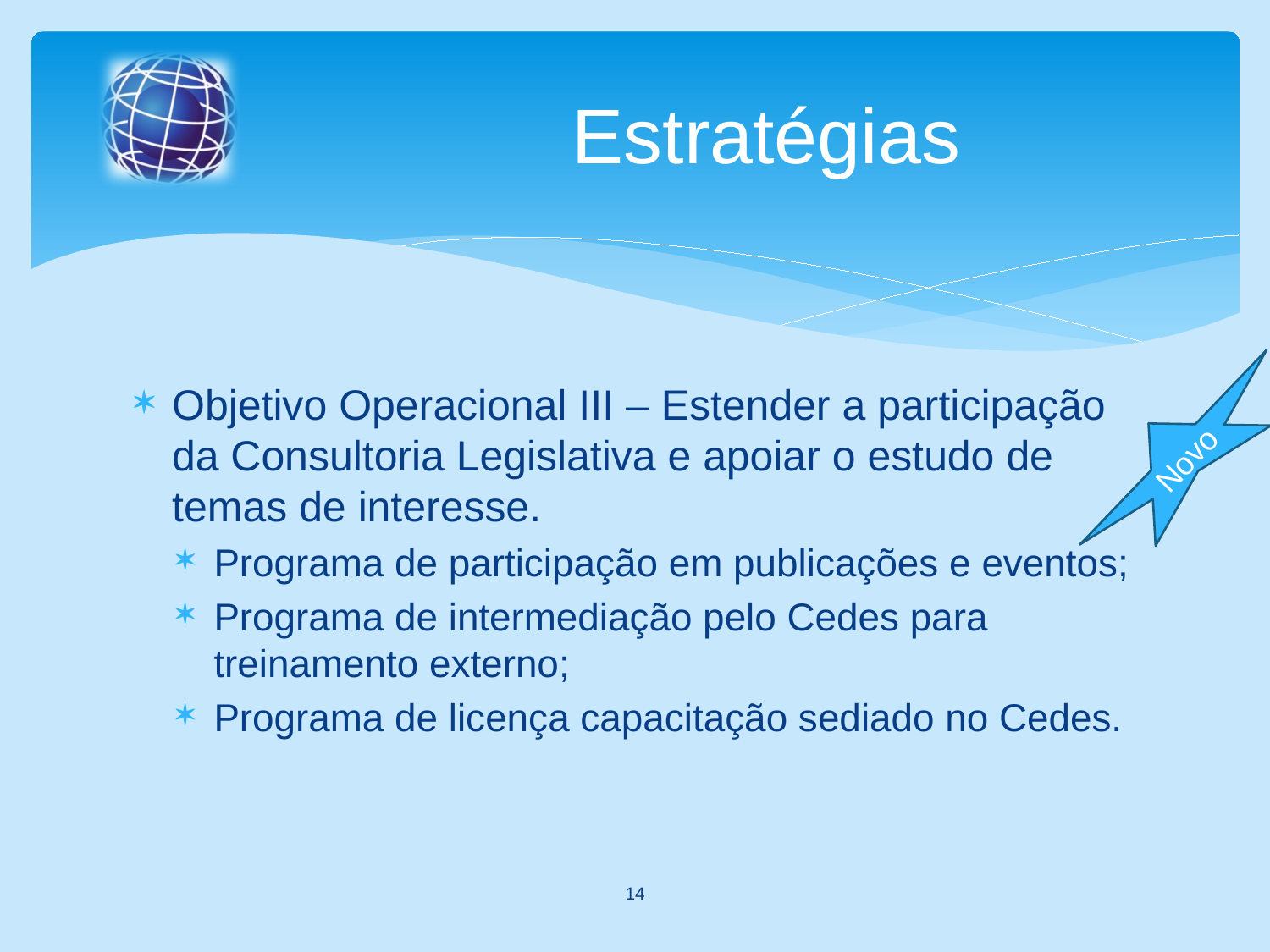

# Estratégias
Objetivo Operacional III – Estender a participação da Consultoria Legislativa e apoiar o estudo de temas de interesse.
Programa de participação em publicações e eventos;
Programa de intermediação pelo Cedes para treinamento externo;
Programa de licença capacitação sediado no Cedes.
Novo
14